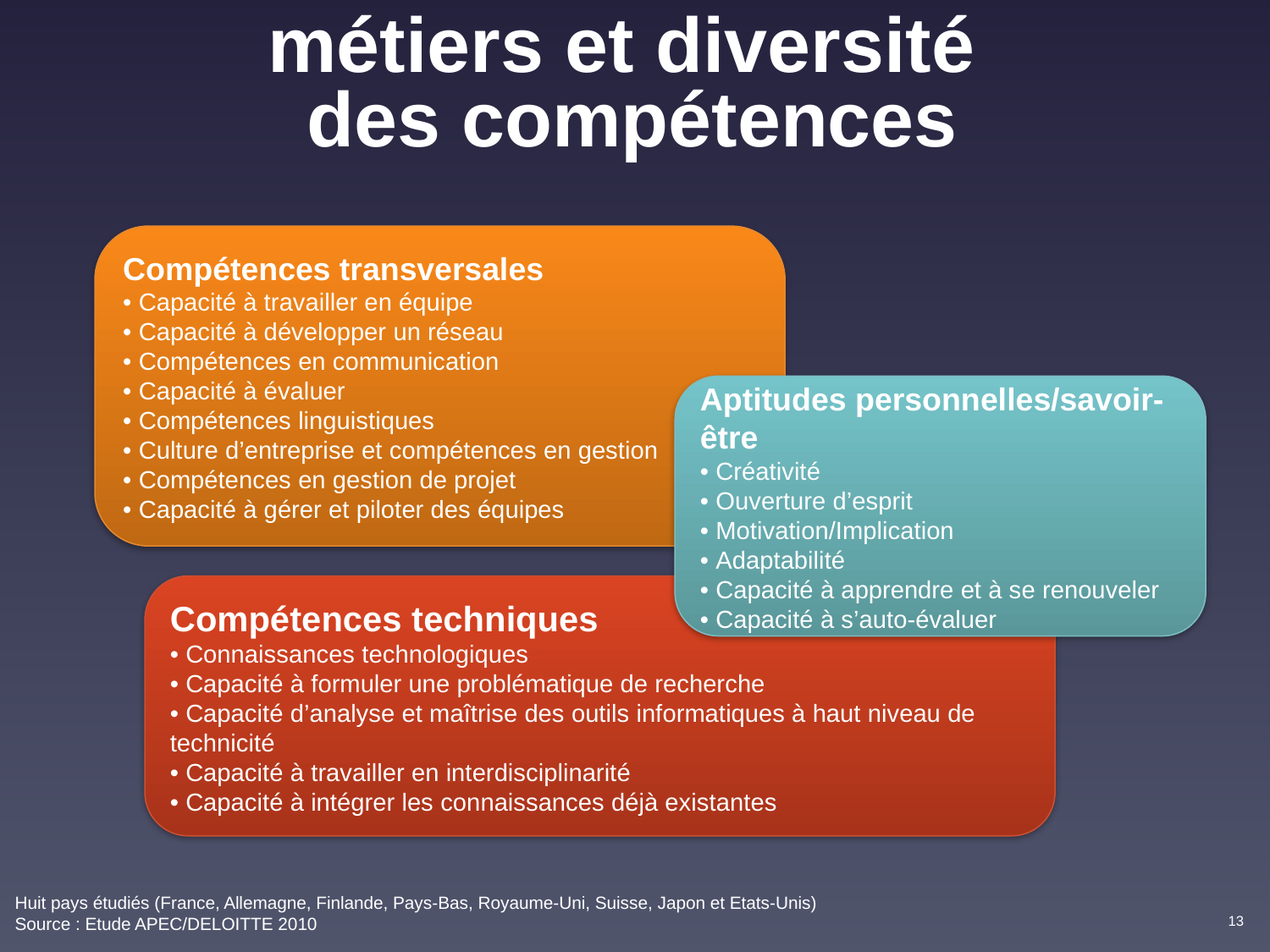

# métiers et diversité des compétences
Compétences transversales
• Capacité à travailler en équipe
• Capacité à développer un réseau
• Compétences en communication
• Capacité à évaluer
• Compétences linguistiques
• Culture d’entreprise et compétences en gestion
• Compétences en gestion de projet
• Capacité à gérer et piloter des équipes
Aptitudes personnelles/savoir-être
• Créativité
• Ouverture d’esprit
• Motivation/Implication
• Adaptabilité
• Capacité à apprendre et à se renouveler
• Capacité à s’auto-évaluer
Compétences techniques
• Connaissances technologiques
• Capacité à formuler une problématique de recherche
• Capacité d’analyse et maîtrise des outils informatiques à haut niveau de technicité
• Capacité à travailler en interdisciplinarité
• Capacité à intégrer les connaissances déjà existantes
Huit pays étudiés (France, Allemagne, Finlande, Pays-Bas, Royaume-Uni, Suisse, Japon et Etats-Unis)
Source : Etude APEC/DELOITTE 2010
13